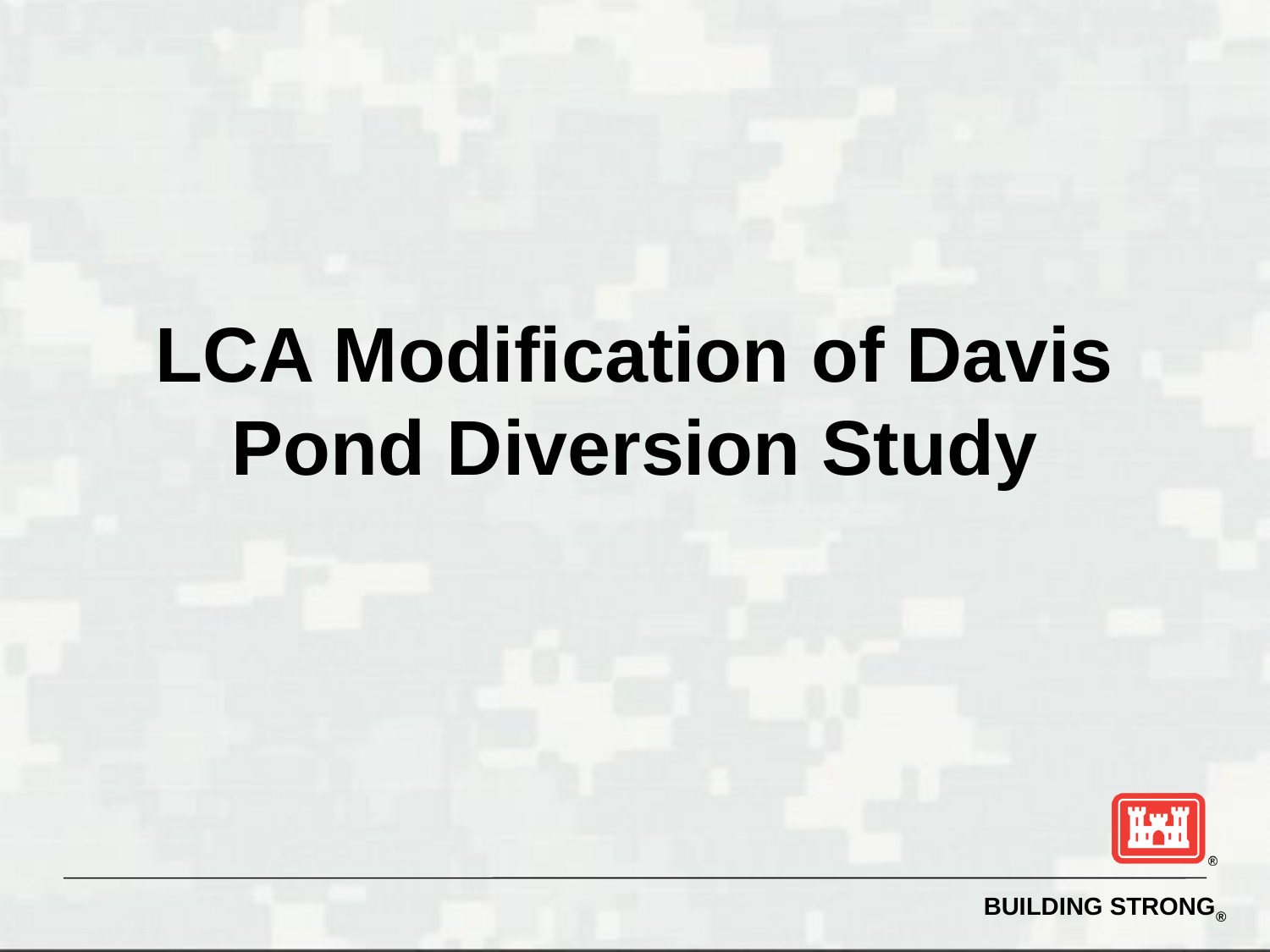

# LCA Modification of Davis Pond Diversion Study